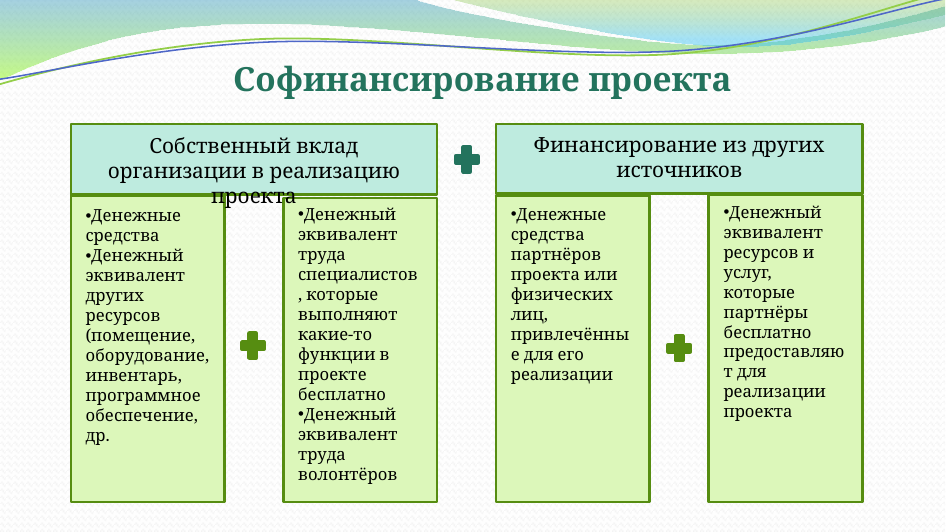

Софинансирование проекта

Финансирование из других источников
Собственный вклад организации в реализацию проекта

Денежный эквивалент ресурсов и услуг, которые партнёры бесплатно предоставляют для реализации проекта

Денежный эквивалент труда специалистов, которые выполняют какие-то функции в проекте бесплатно
Денежный эквивалент труда волонтёров
Денежные средства партнёров проекта или физических лиц, привлечённые для его реализации
Денежные средства
Денежный эквивалент других ресурсов (помещение, оборудование, инвентарь, программное обеспечение, др.